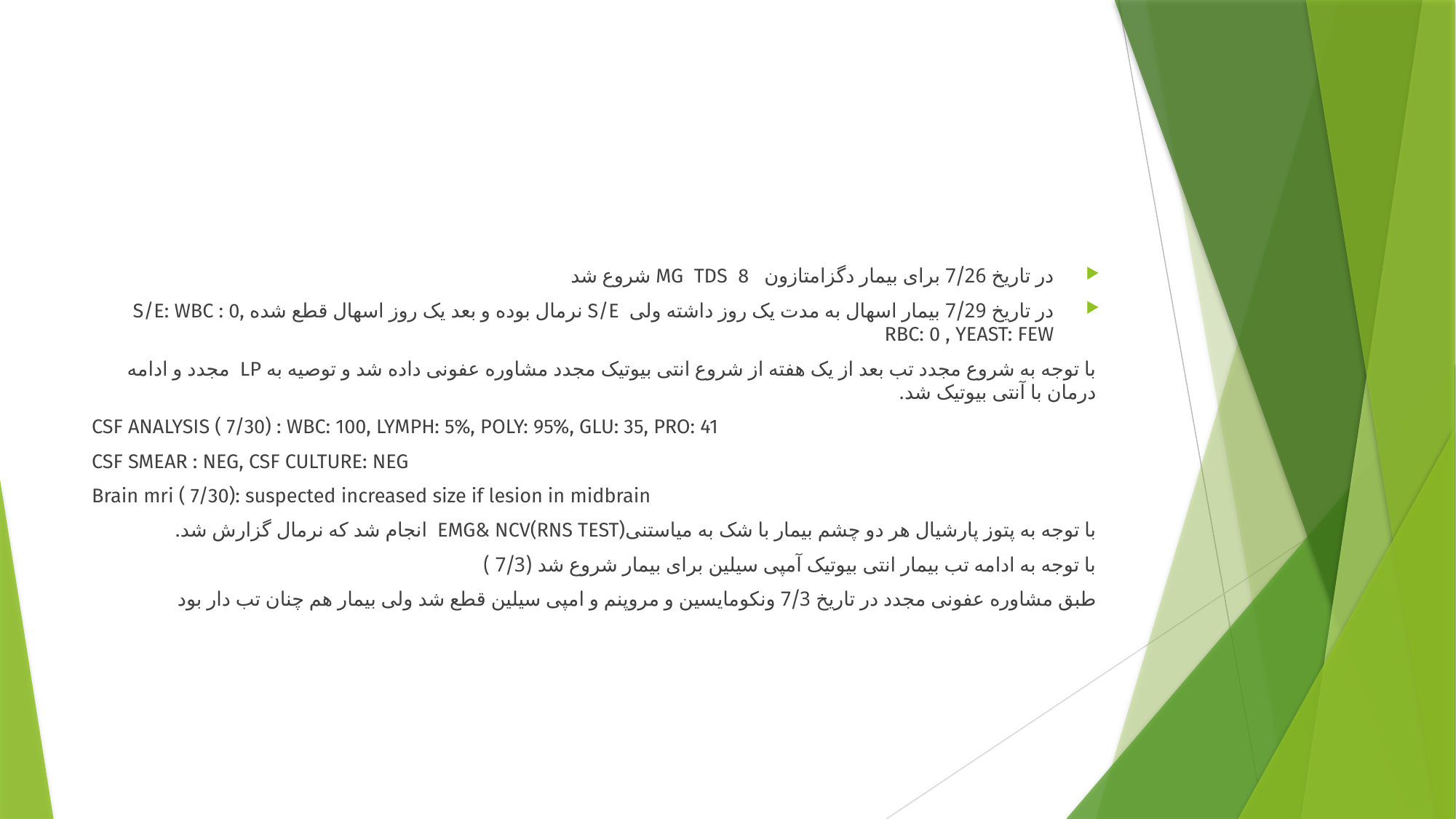

#
در تاریخ 7/26 برای بیمار دگزامتازون   MG  TDS  8 شروع شد
در تاریخ 7/29 بیمار اسهال به مدت یک روز داشته ولی  S/E نرمال بوده و بعد یک روز اسهال قطع شده S/E: WBC : 0, RBC: 0 , YEAST: FEW
با توجه به شروع مجدد تب بعد از یک هفته از شروع انتی بیوتیک مجدد مشاوره عفونی داده شد و توصیه به LP  مجدد و ادامه درمان با آنتی بیوتیک شد.
CSF ANALYSIS ( 7/30) : WBC: 100, LYMPH: 5%, POLY: 95%, GLU: 35, PRO: 41
CSF SMEAR : NEG, CSF CULTURE: NEG
Brain mri ( 7/30): suspected increased size if lesion in midbrain
با توجه به پتوز پارشیال هر دو چشم بیمار با شک به میاستنیEMG& NCV(RNS TEST)  انجام شد که نرمال گزارش شد.
با توجه به ادامه تب بیمار انتی بیوتیک آمپی سیلین برای بیمار شروع شد (7/3 )
طبق مشاوره عفونی مجدد در تاریخ 7/3 ونکومایسین و مروپنم و امپی سیلین قطع شد ولی بیمار هم چنان تب دار بود